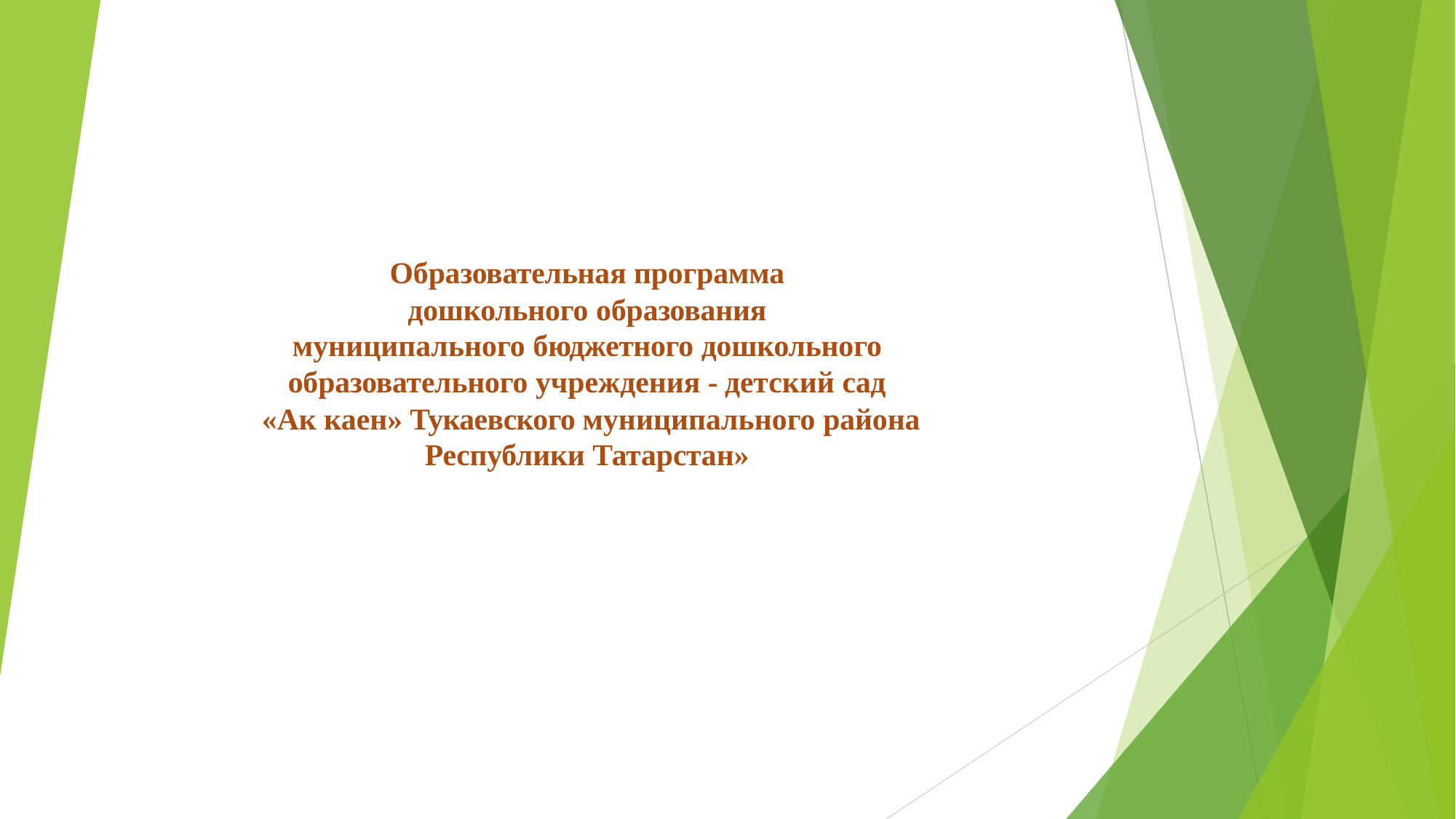

Образовательная программа дошкольного образования
муниципального бюджетного дошкольного образовательного учреждения - детский сад
 «Ак каен» Тукаевского муниципального района Республики Татарстан»